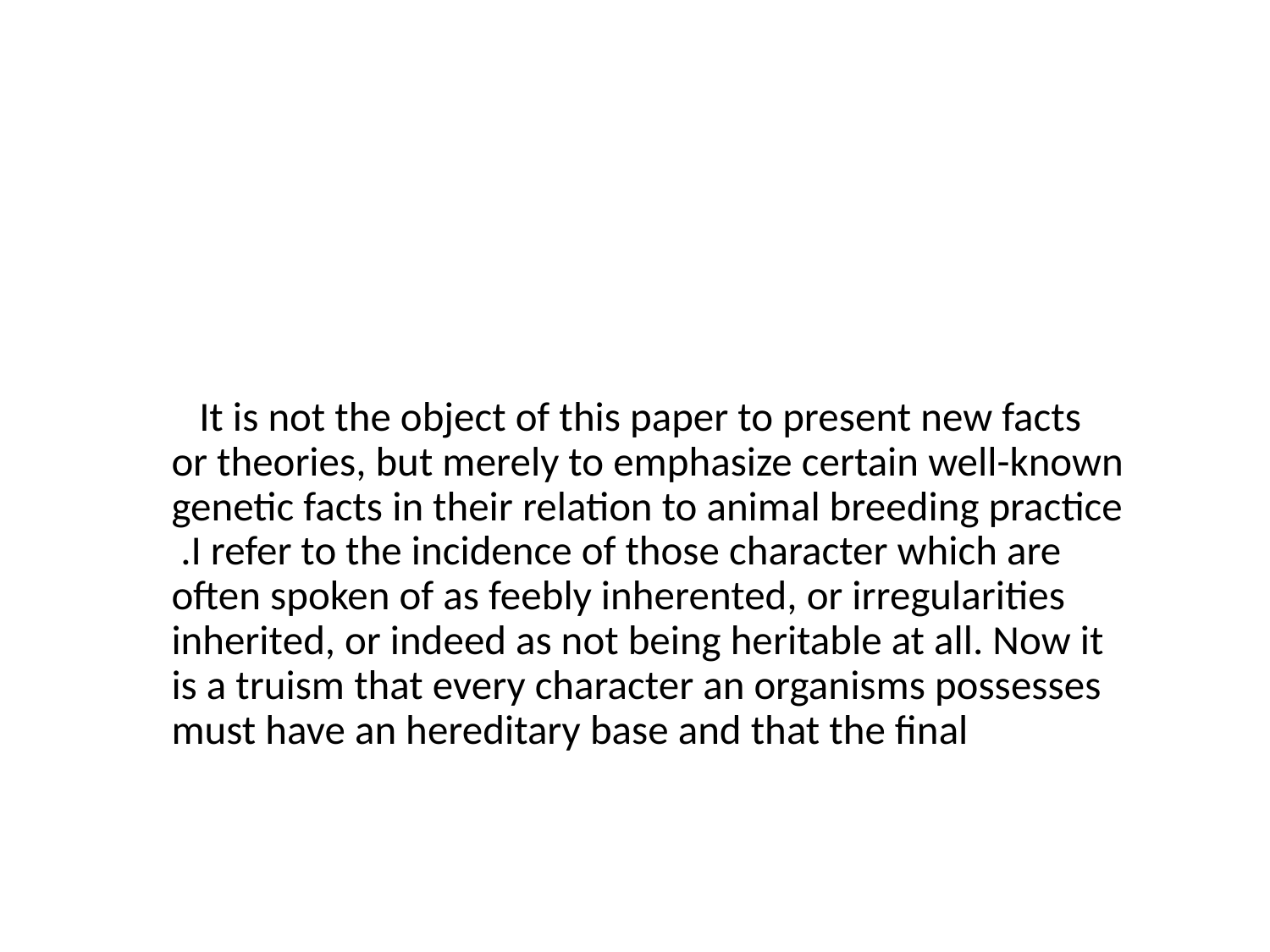

It is not the object of this paper to present new facts or theories, but merely to emphasize certain well-known genetic facts in their relation to animal breeding practice  .I refer to the incidence of those character which are often spoken of as feebly inherented, or irregularities inherited, or indeed as not being heritable at all. Now it is a truism that every character an organisms possesses must have an hereditary base and that the final